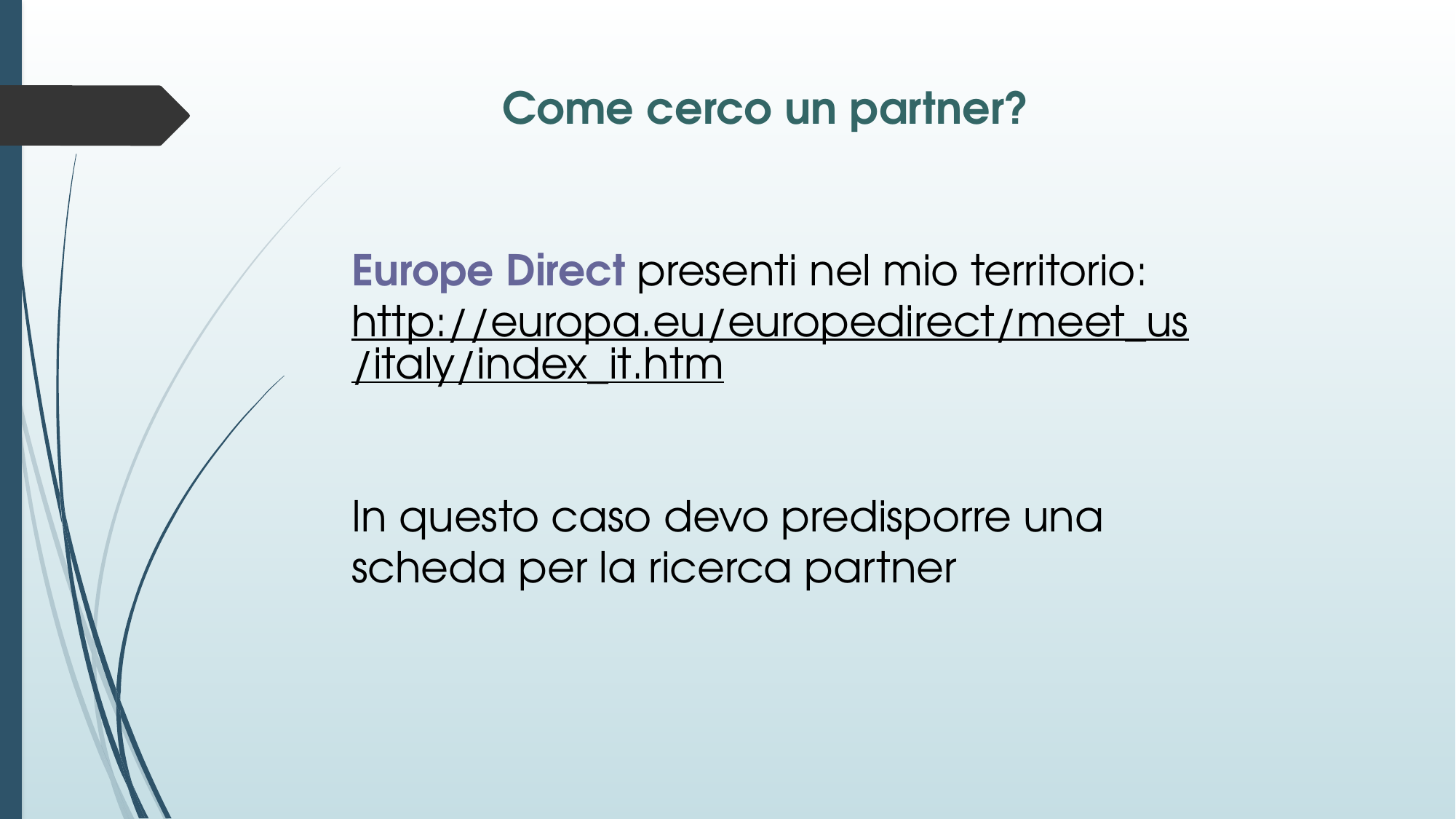

Come cerco un partner?
Europe Direct presenti nel mio territorio:
http://europa.eu/europedirect/meet_us/italy/index_it.htm

In questo caso devo predisporre una scheda per la ricerca partner